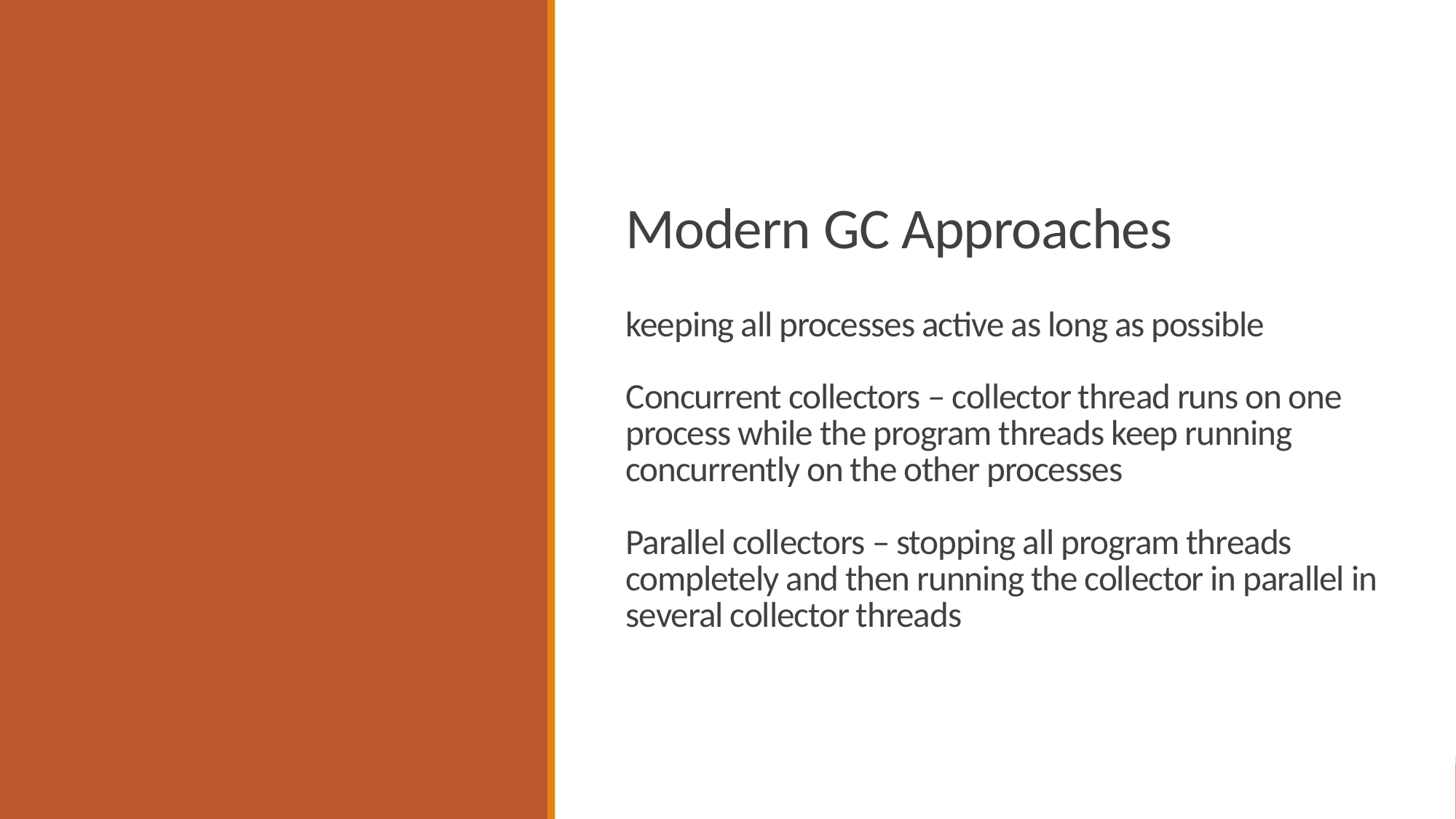

# Modern GC Approaches keeping all processes active as long as possible Concurrent collectors – collector thread runs on one process while the program threads keep running concurrently on the other processes Parallel collectors – stopping all program threads completely and then running the collector in parallel in several collector threads